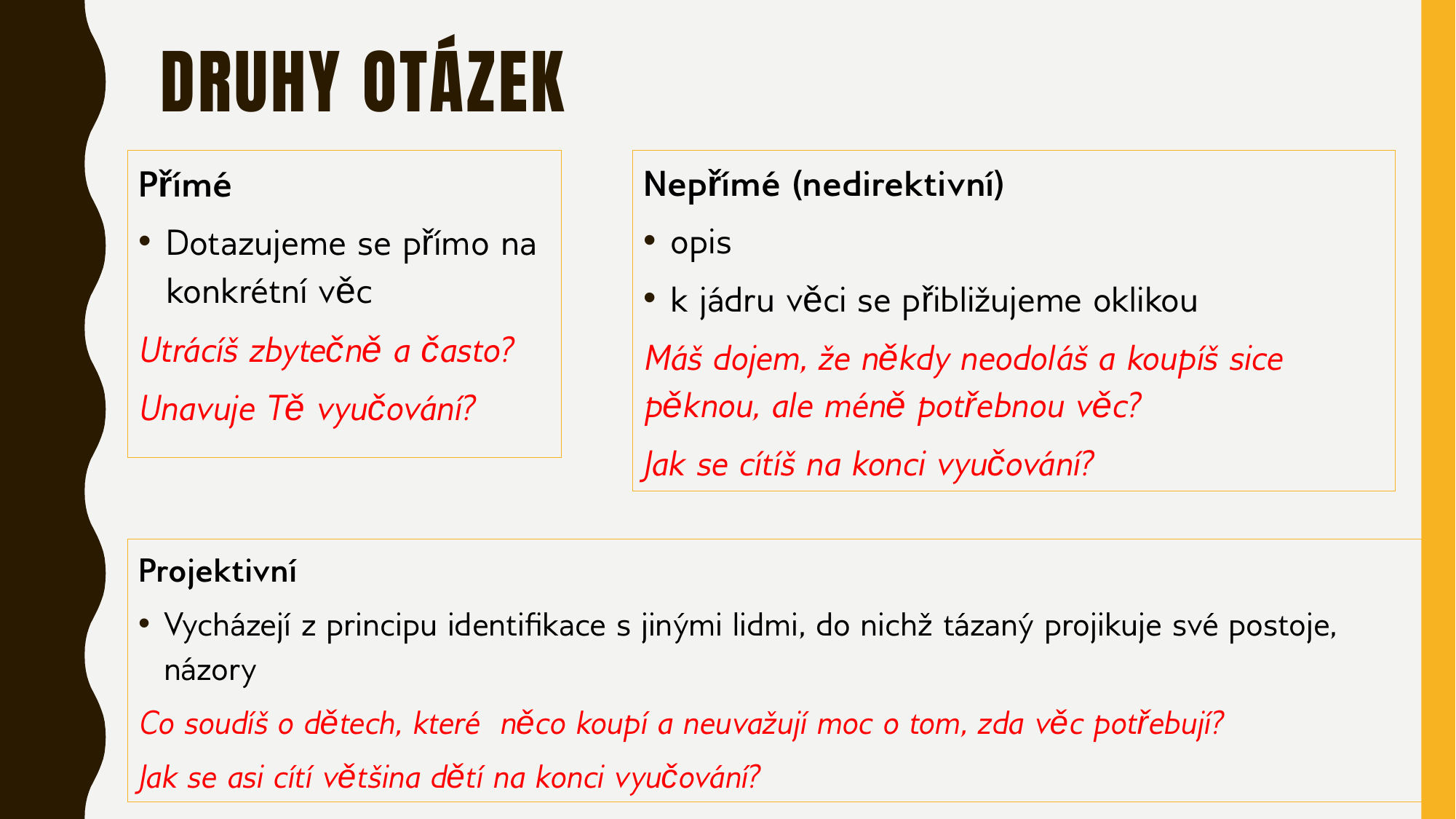

# Druhy Otázek
Přímé
Dotazujeme se přímo na konkrétní věc
Utrácíš zbytečně a často?
Unavuje Tě vyučování?
Nepřímé (nedirektivní)
opis
k jádru věci se přibližujeme oklikou
Máš dojem, že někdy neodoláš a koupíš sice pěknou, ale méně potřebnou věc?
Jak se cítíš na konci vyučování?
Projektivní
Vycházejí z principu identifikace s jinými lidmi, do nichž tázaný projikuje své postoje, názory
Co soudíš o dětech, které  něco koupí a neuvažují moc o tom, zda věc potřebují?
Jak se asi cítí většina dětí na konci vyučování?